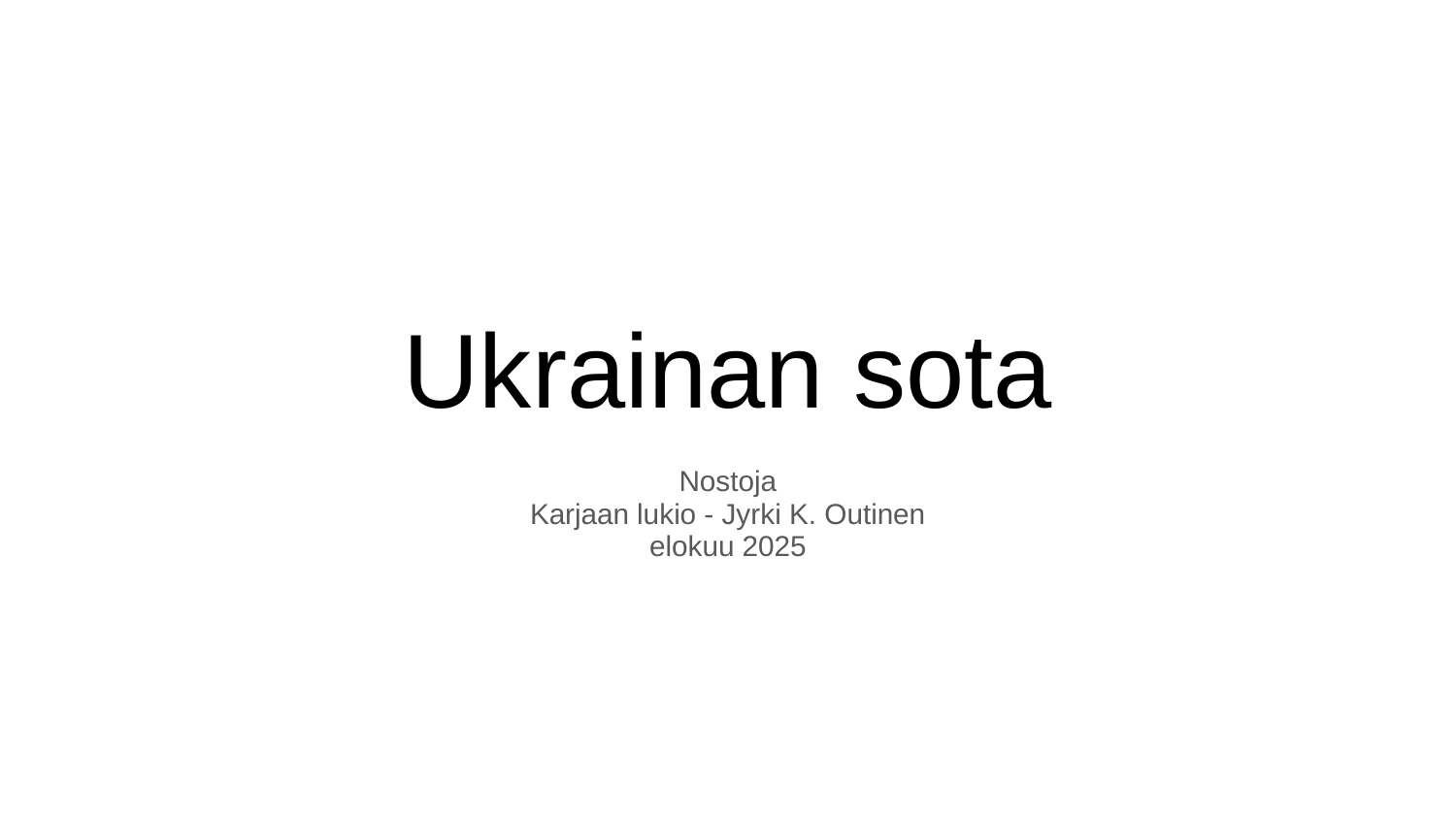

# Ukrainan sota
Nostoja
Karjaan lukio - Jyrki K. Outinen
elokuu 2025